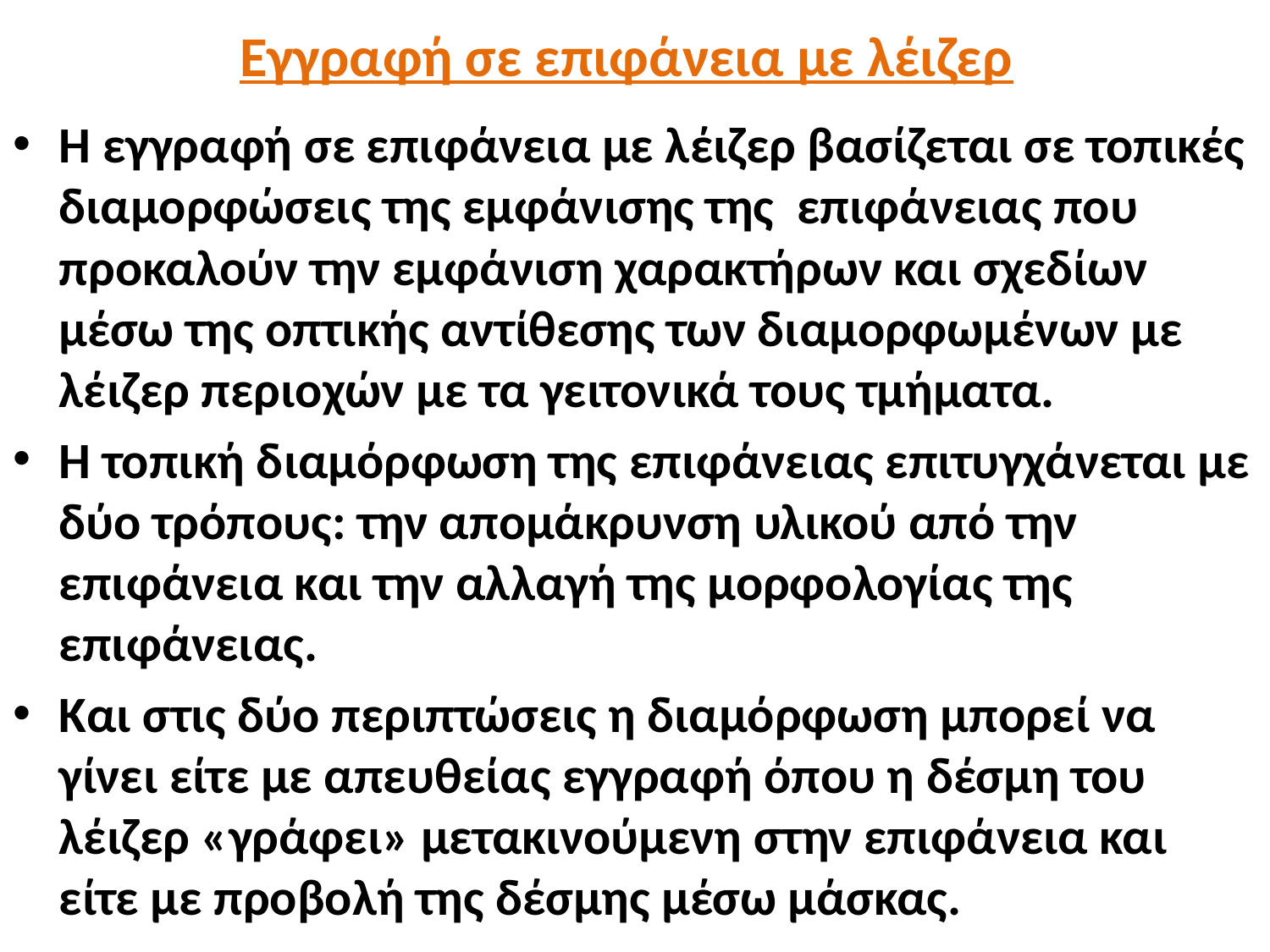

# Εγγραφή σε επιφάνεια με λέιζερ
Η εγγραφή σε επιφάνεια με λέιζερ βασίζεται σε τοπικές διαμορφώσεις της εμφάνισης της  επιφάνειας που προκαλούν την εμφάνιση χαρακτήρων και σχεδίων μέσω της οπτικής αντίθεσης των διαμορφωμένων με λέιζερ περιοχών με τα γειτονικά τους τμήματα.
Η τοπική διαμόρφωση της επιφάνειας επιτυγχάνεται με δύο τρόπους: την απομάκρυνση υλικού από την επιφάνεια και την αλλαγή της μορφολογίας της επιφάνειας.
Και στις δύο περιπτώσεις η διαμόρφωση μπορεί να γίνει είτε με απευθείας εγγραφή όπου η δέσμη του λέιζερ «γράφει» μετακινούμενη στην επιφάνεια και είτε με προβολή της δέσμης μέσω μάσκας.